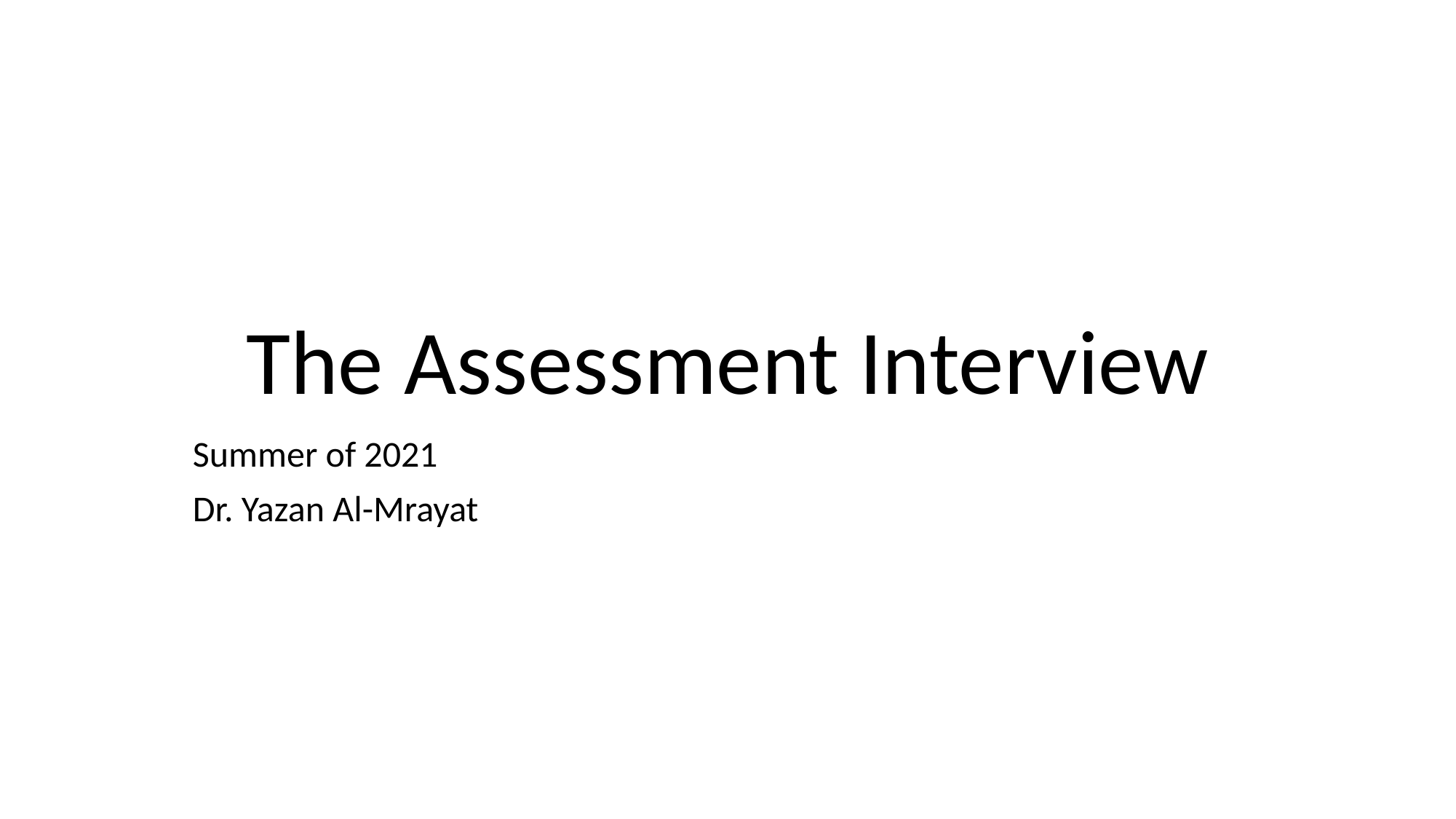

# The Assessment Interview

Summer of 2021
Dr. Yazan Al-Mrayat